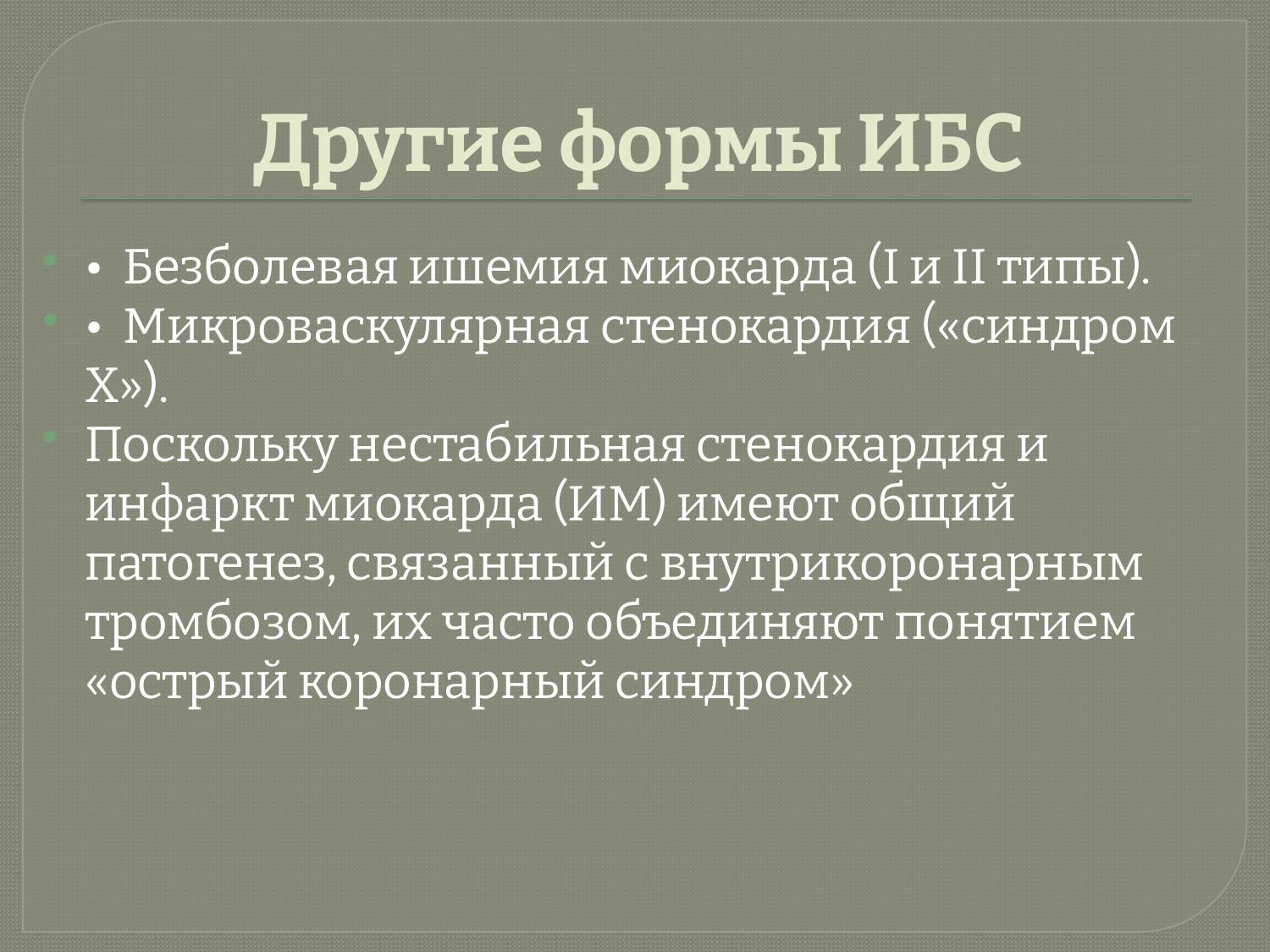

# Другие формы ИБС
•  Безболевая ишемия миокарда (I и II типы).
•  Микроваскулярная стенокардия («синдром X»).
Поскольку нестабильная стенокардия и инфаркт миокарда (ИМ) имеют общий патогенез, связанный с внутрикоронарным тромбозом, их часто объединяют понятием «острый коронарный синдром»